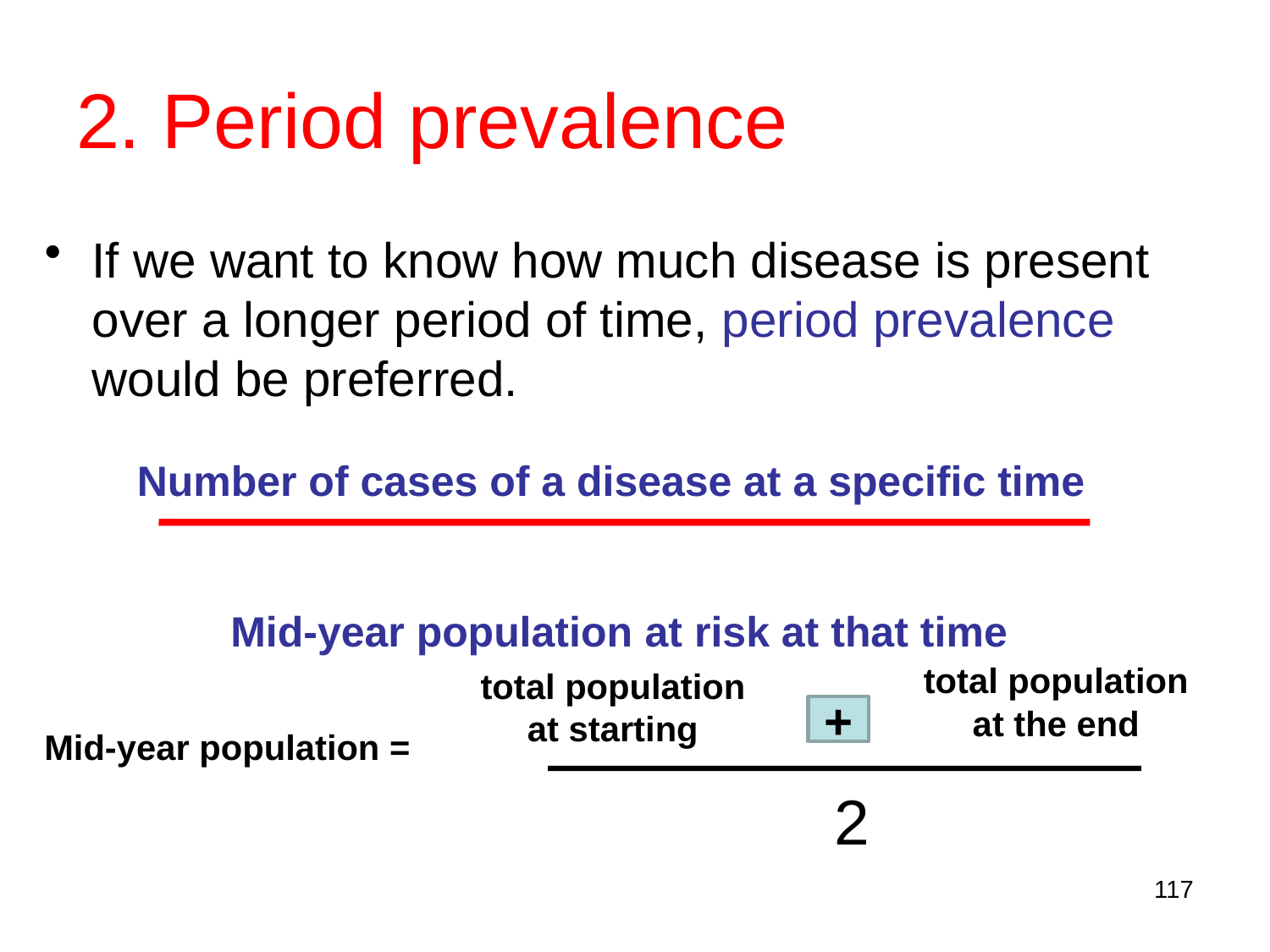

# 2. Period prevalence
If we want to know how much disease is present over a longer period of time, period prevalence would be preferred.

Number of cases of a disease at a specific time

Mid-year population at risk at that time

total population
at the end
total population
at starting
Mid-year population =

2
+
117